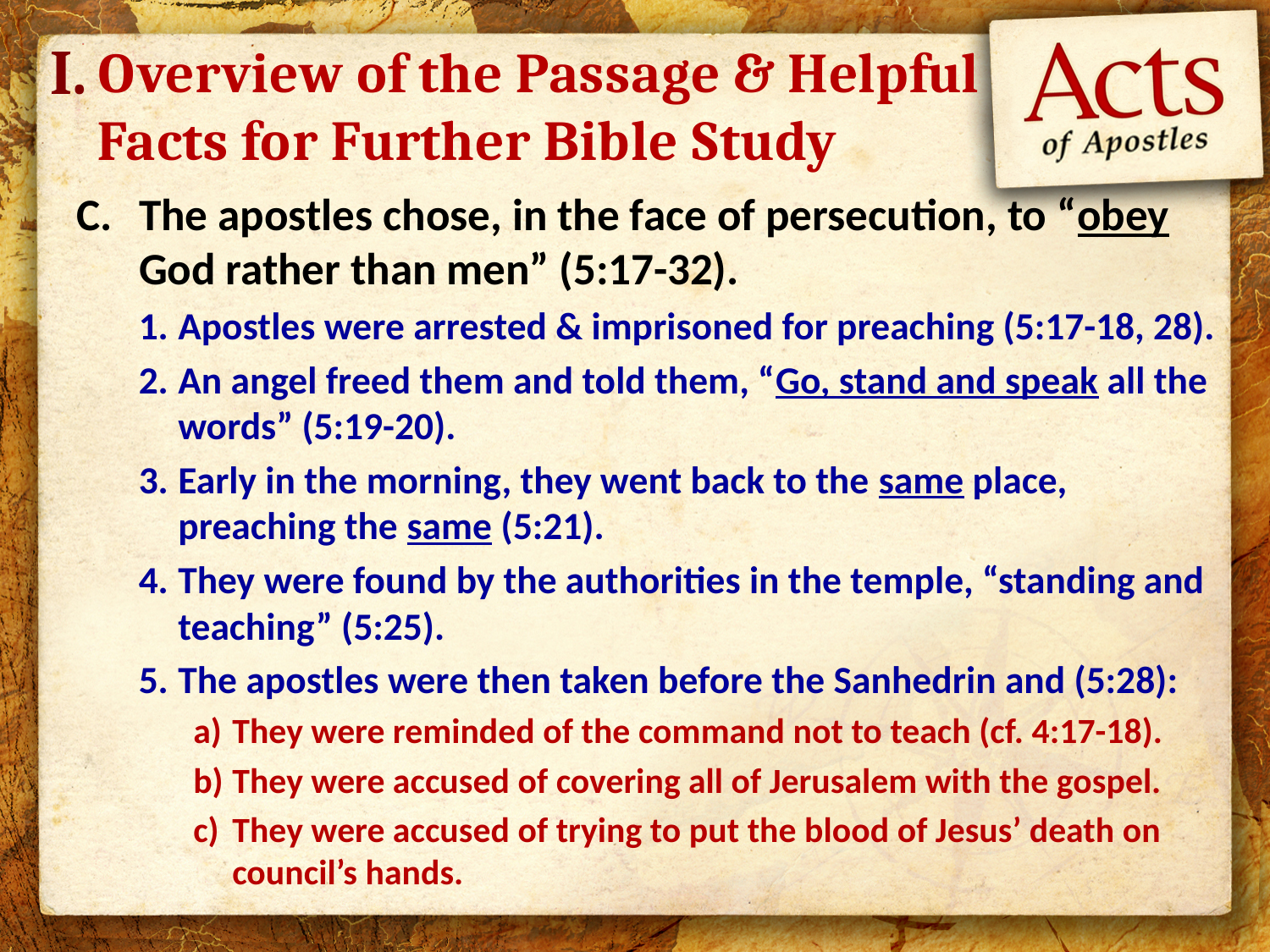

I.
# Overview of the Passage & Helpful Facts for Further Bible Study
The apostles chose, in the face of persecution, to “obey God rather than men” (5:17-32).
Apostles were arrested & imprisoned for preaching (5:17-18, 28).
An angel freed them and told them, “Go, stand and speak all the words” (5:19-20).
Early in the morning, they went back to the same place, preaching the same (5:21).
They were found by the authorities in the temple, “standing and teaching” (5:25).
The apostles were then taken before the Sanhedrin and (5:28):
They were reminded of the command not to teach (cf. 4:17-18).
They were accused of covering all of Jerusalem with the gospel.
They were accused of trying to put the blood of Jesus’ death on council’s hands.